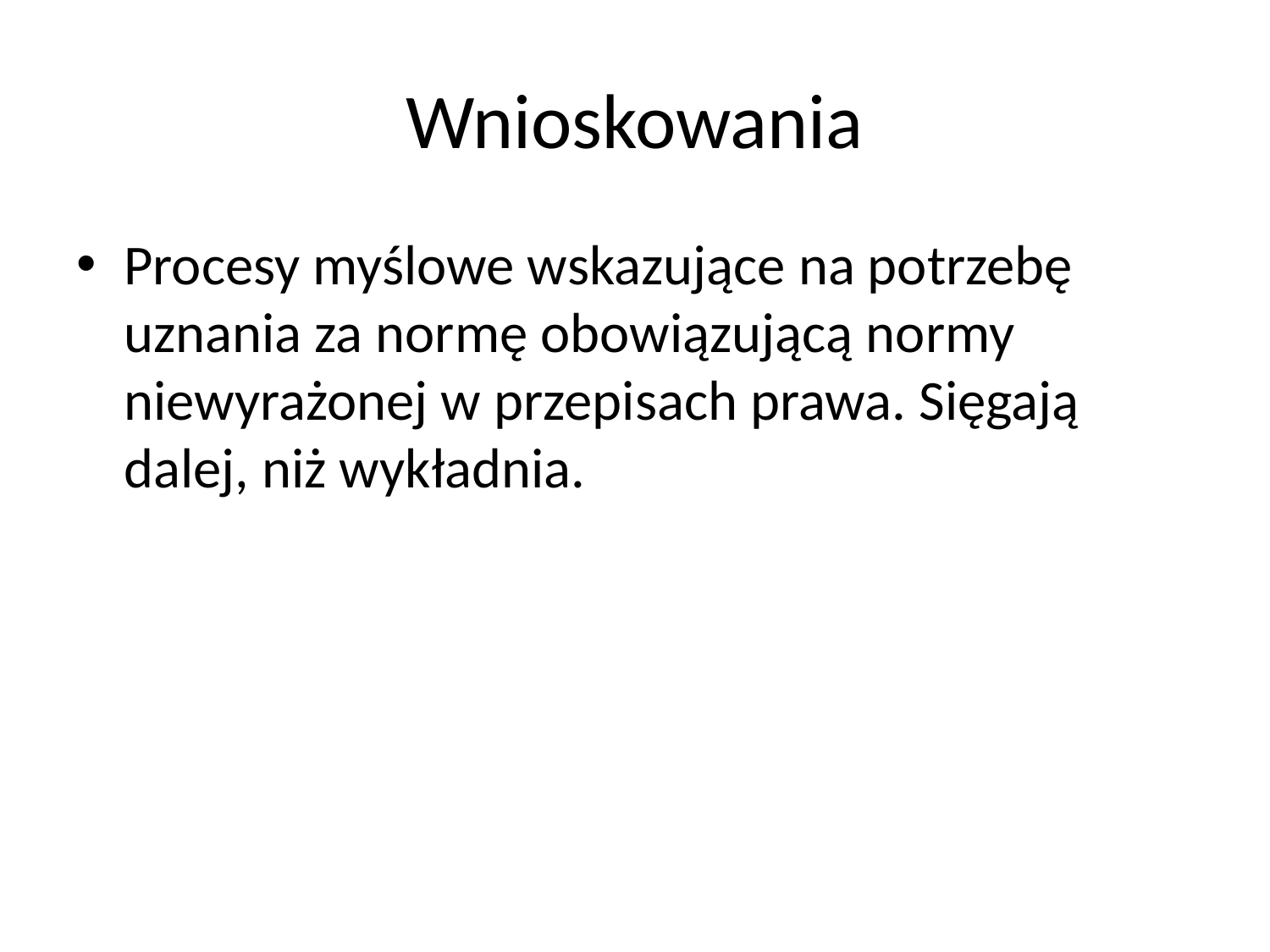

# Wnioskowania
Procesy myślowe wskazujące na potrzebę uznania za normę obowiązującą normy niewyrażonej w przepisach prawa. Sięgają dalej, niż wykładnia.